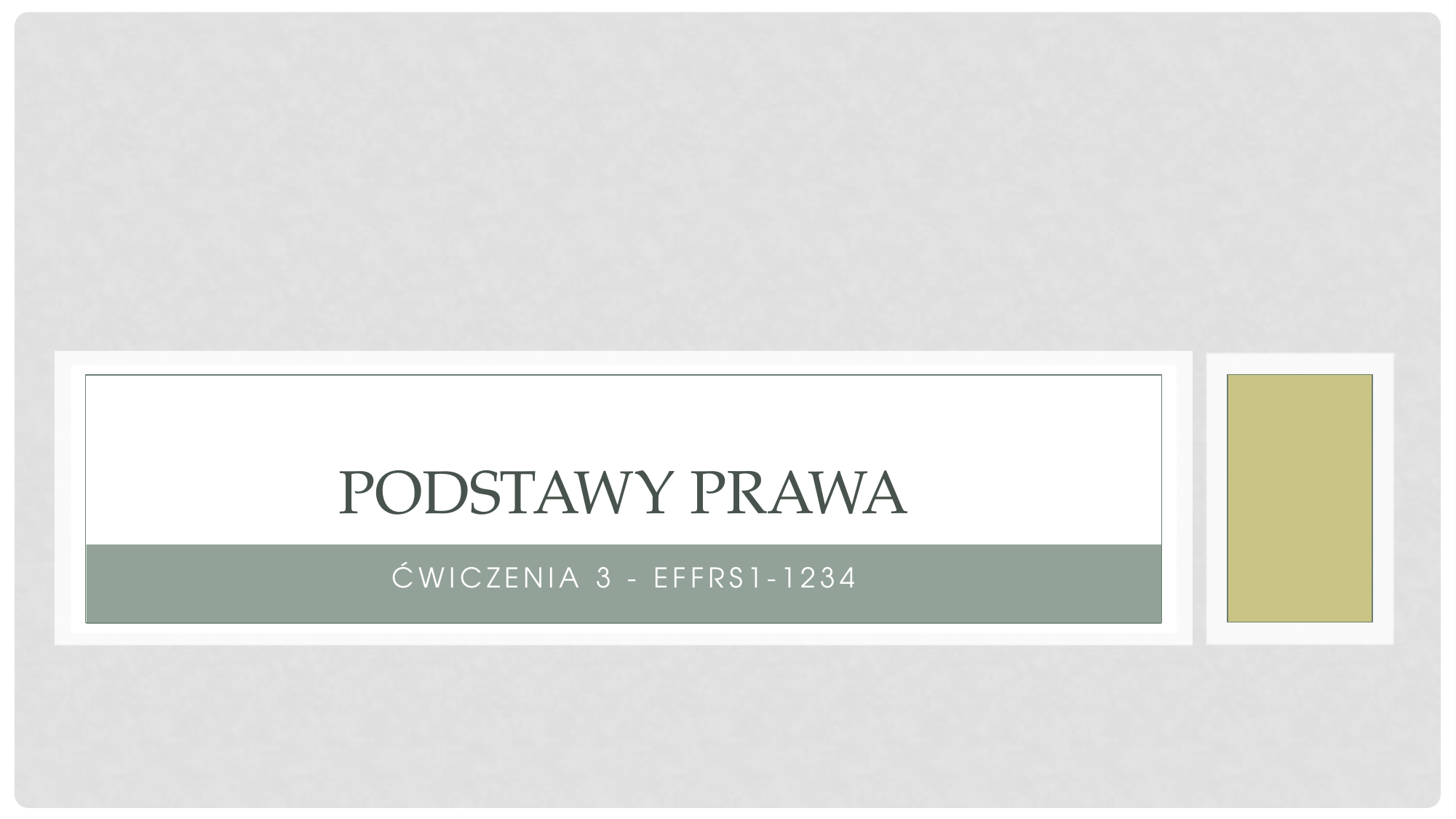

# Podstawy prawa
ćwiczenia 3 - EFFRS1-1234